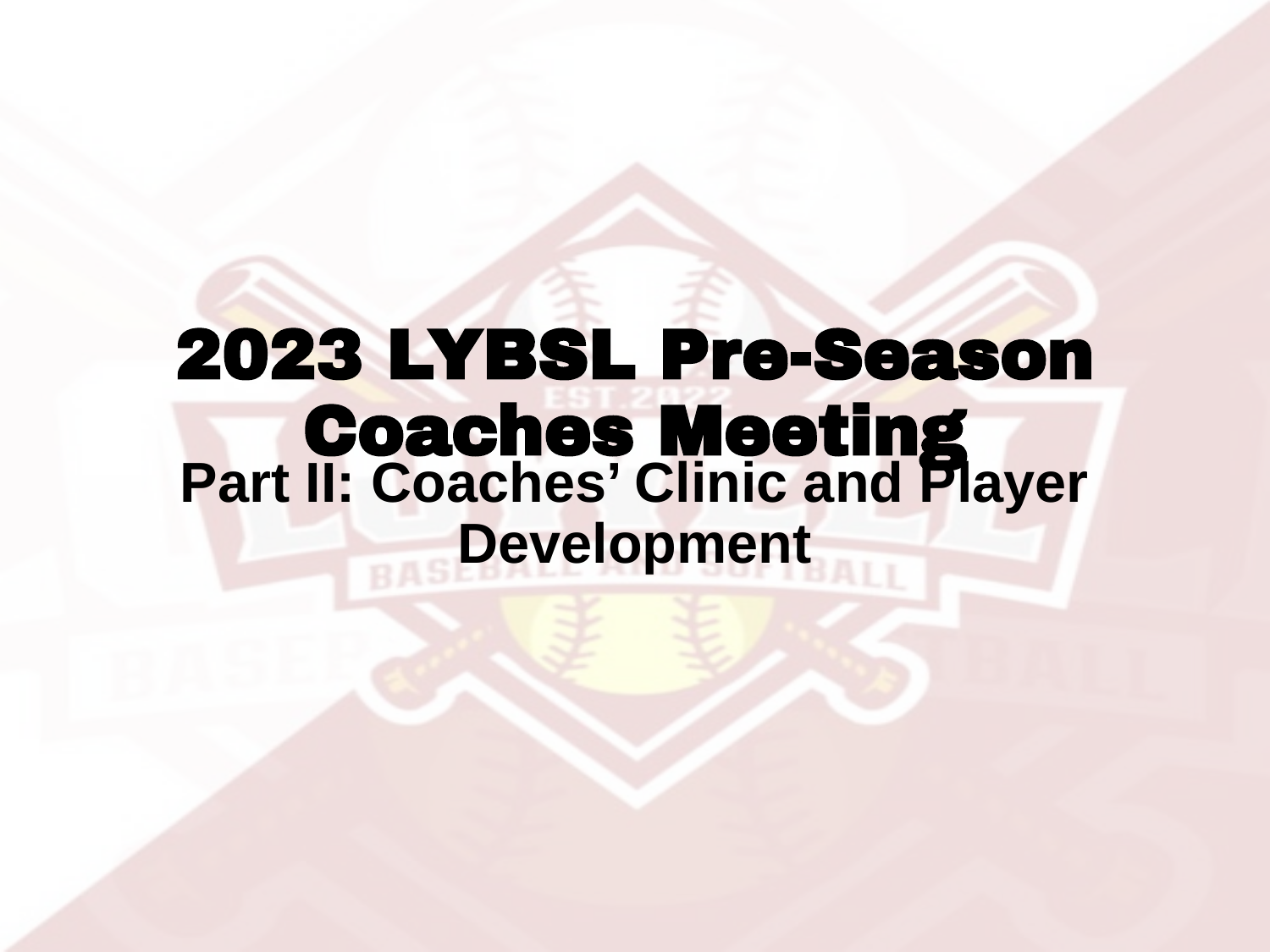

2023 LYBSL Pre-Season Coaches Meeting
# Part II: Coaches’ Clinic and Player Development